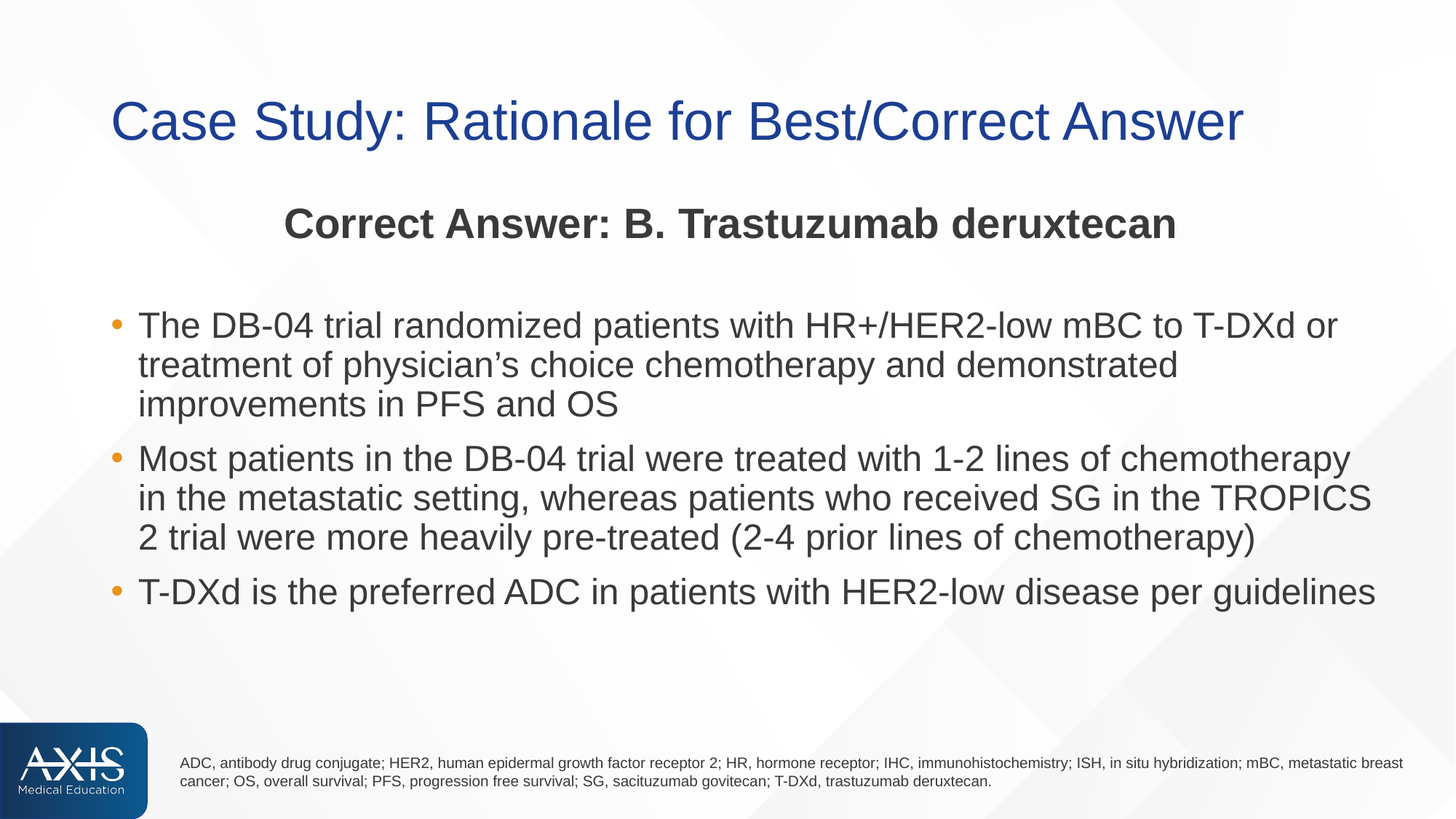

# Case Study: Rationale for Best/Correct Answer
Correct Answer: B. Trastuzumab deruxtecan
The DB-04 trial randomized patients with HR+/HER2-low mBC to T-DXd or treatment of physician’s choice chemotherapy and demonstrated improvements in PFS and OS
Most patients in the DB-04 trial were treated with 1-2 lines of chemotherapy in the metastatic setting, whereas patients who received SG in the TROPICS 2 trial were more heavily pre-treated (2-4 prior lines of chemotherapy)
T-DXd is the preferred ADC in patients with HER2-low disease per guidelines

ADC, antibody drug conjugate; HER2, human epidermal growth factor receptor 2; HR, hormone receptor; IHC, immunohistochemistry; ISH, in situ hybridization; mBC, metastatic breast cancer; OS, overall survival; PFS, progression free survival; SG, sacituzumab govitecan; T-DXd, trastuzumab deruxtecan.